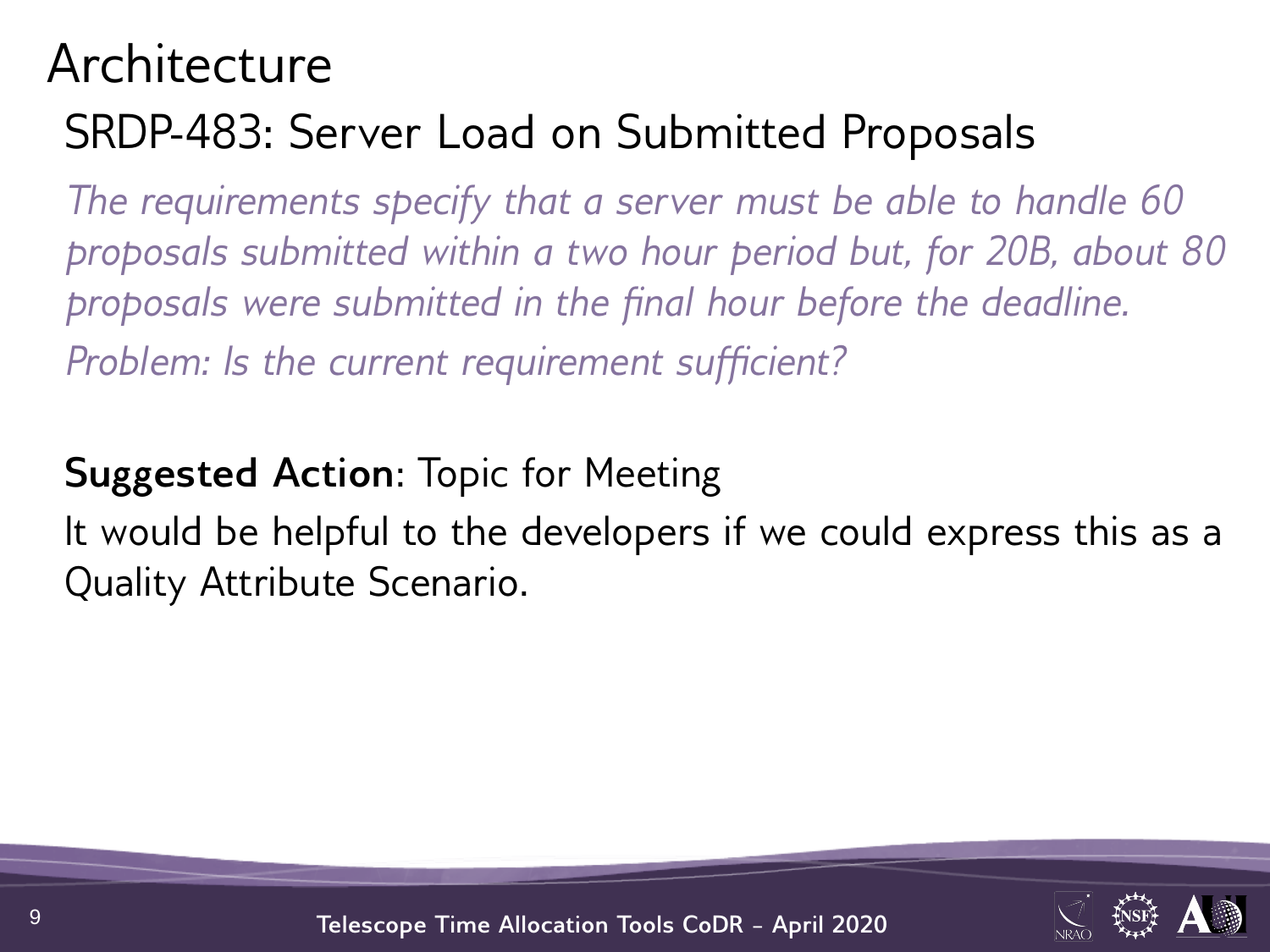

Architecture
SRDP-483: Server Load on Submitted Proposals
The requirements specify that a server must be able to handle 60 proposals submitted within a two hour period but, for 20B, about 80 proposals were submitted in the final hour before the deadline.
Problem: Is the current requirement sufficient?
Suggested Action: Topic for Meeting
It would be helpful to the developers if we could express this as a Quality Attribute Scenario.